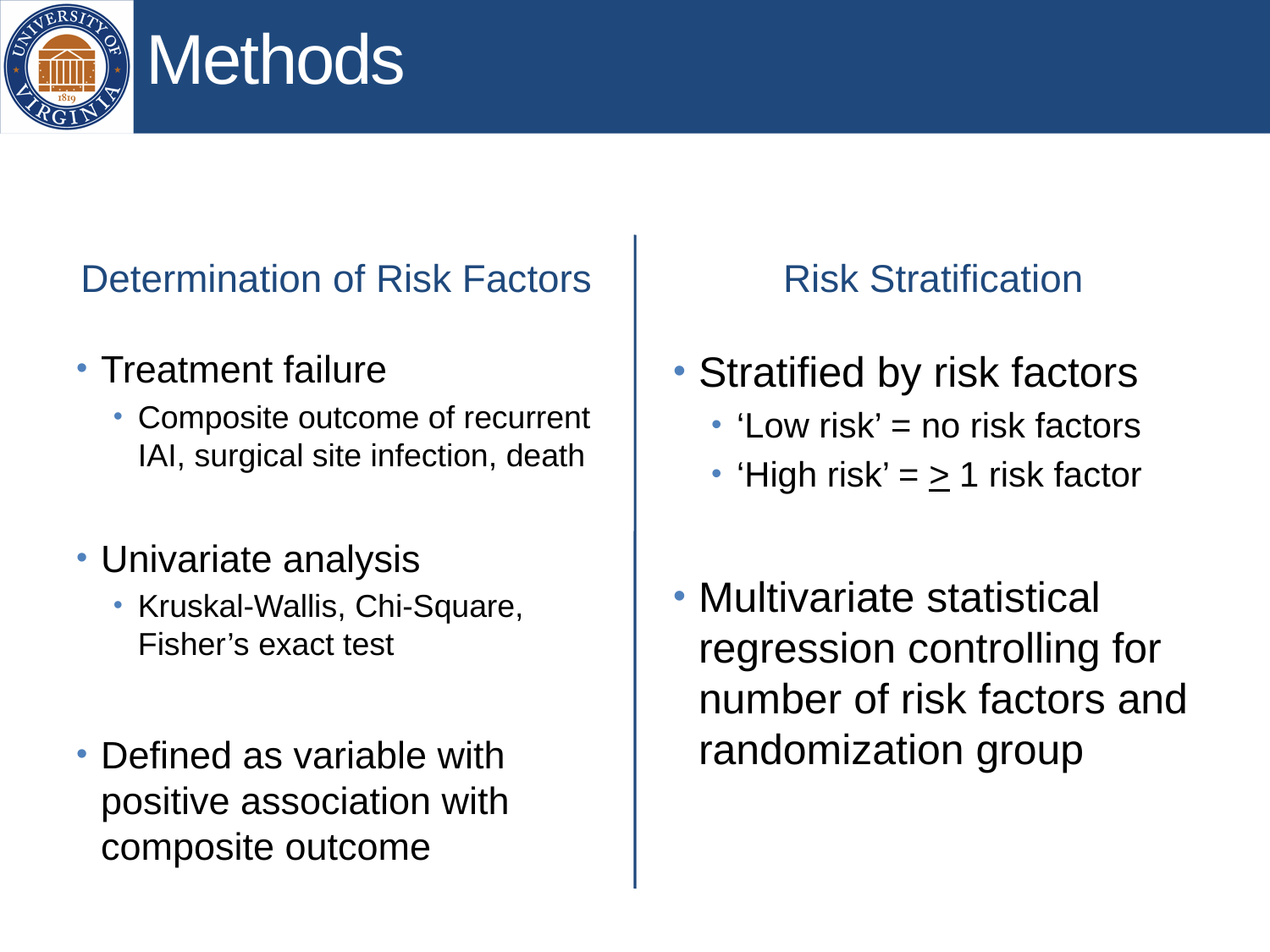

# Methods
Determination of Risk Factors
Risk Stratification
Treatment failure
Composite outcome of recurrent IAI, surgical site infection, death

Univariate analysis
Kruskal-Wallis, Chi-Square, Fisher’s exact test

Defined as variable with positive association with composite outcome
Stratified by risk factors
‘Low risk’ = no risk factors
‘High risk’ = > 1 risk factor

Multivariate statistical regression controlling for number of risk factors and randomization group